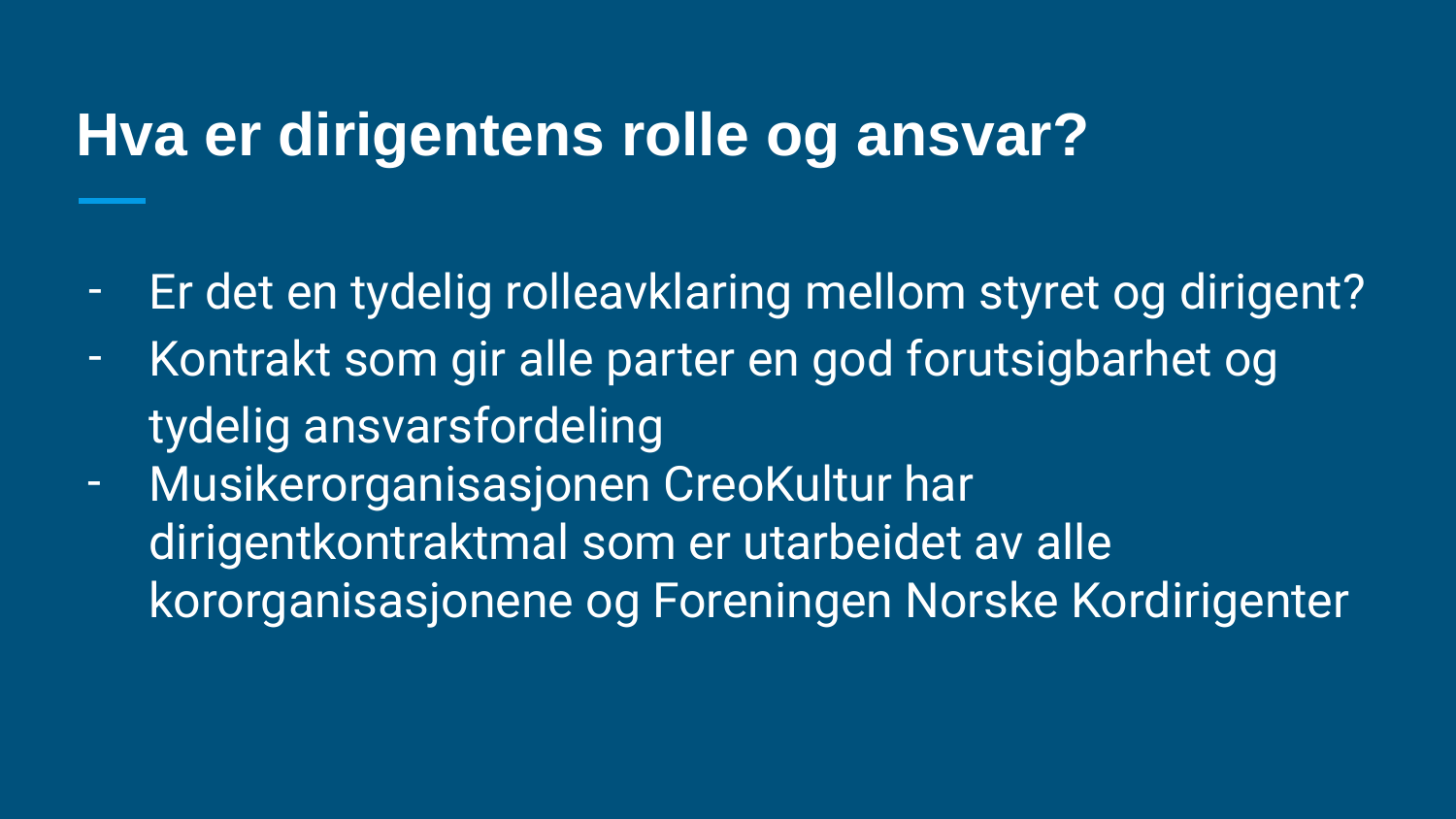

# Hva er dirigentens rolle og ansvar?
Er det en tydelig rolleavklaring mellom styret og dirigent?
Kontrakt som gir alle parter en god forutsigbarhet og tydelig ansvarsfordeling
Musikerorganisasjonen CreoKultur har dirigentkontraktmal som er utarbeidet av alle kororganisasjonene og Foreningen Norske Kordirigenter